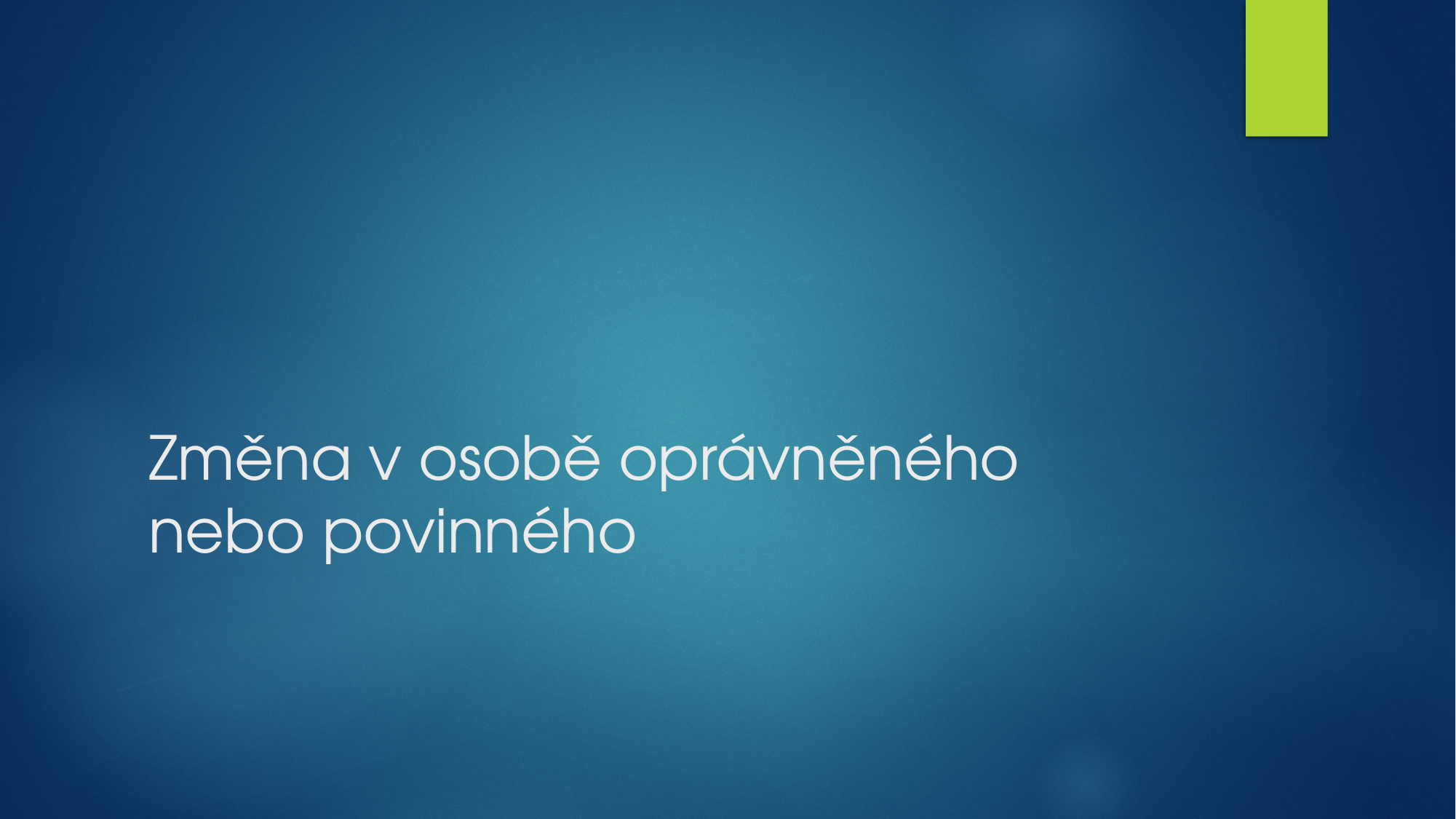

# Změna v osobě oprávněného nebo povinného